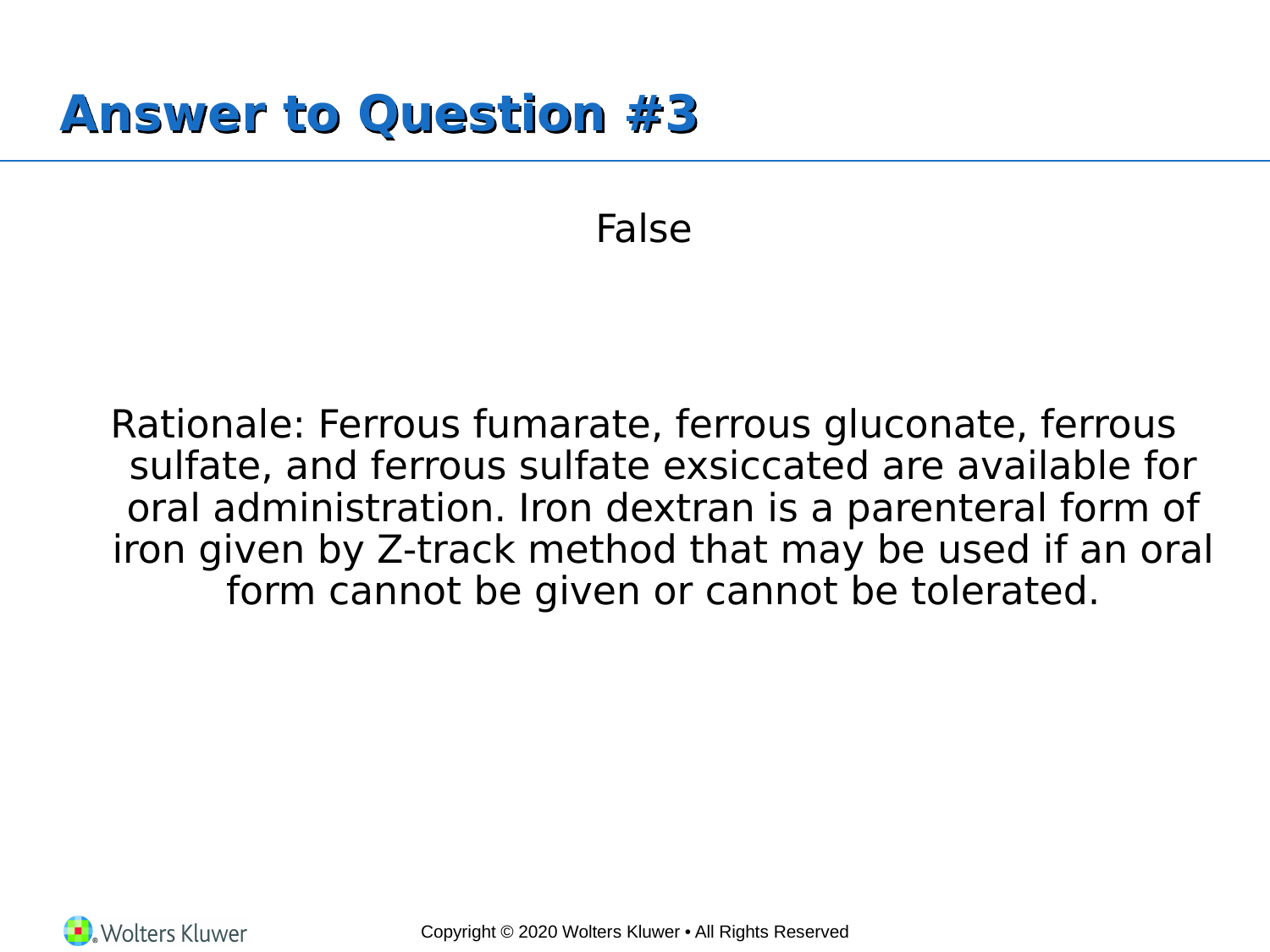

# Answer to Question #3
False

Rationale: Ferrous fumarate, ferrous gluconate, ferrous sulfate, and ferrous sulfate exsiccated are available for oral administration. Iron dextran is a parenteral form of iron given by Z-track method that may be used if an oral form cannot be given or cannot be tolerated.